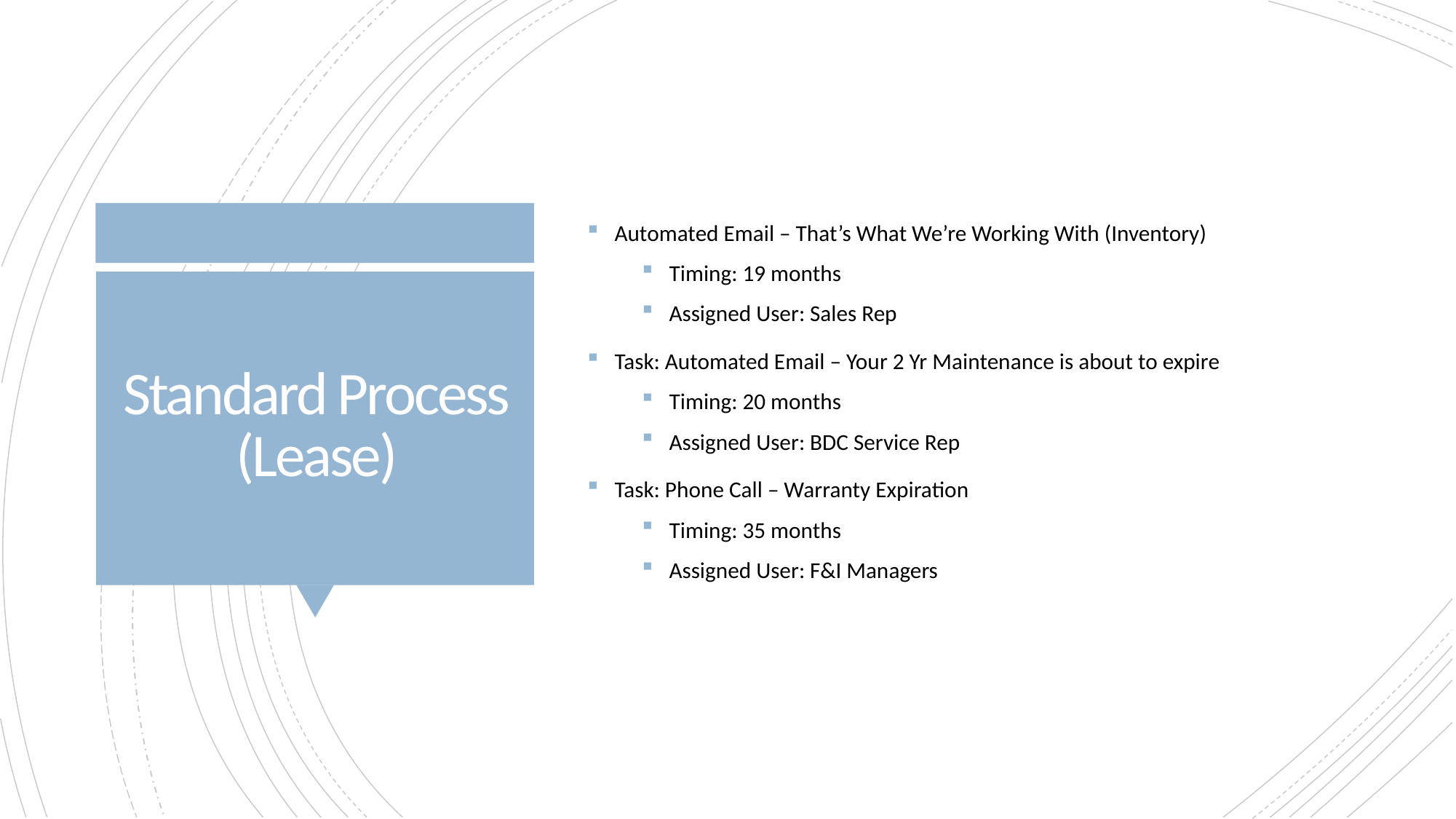

Automated Email – That’s What We’re Working With (Inventory)
Timing: 19 months
Assigned User: Sales Rep
Task: Automated Email – Your 2 Yr Maintenance is about to expire
Timing: 20 months
Assigned User: BDC Service Rep
Task: Phone Call – Warranty Expiration
Timing: 35 months
Assigned User: F&I Managers

# Standard Process (Lease)